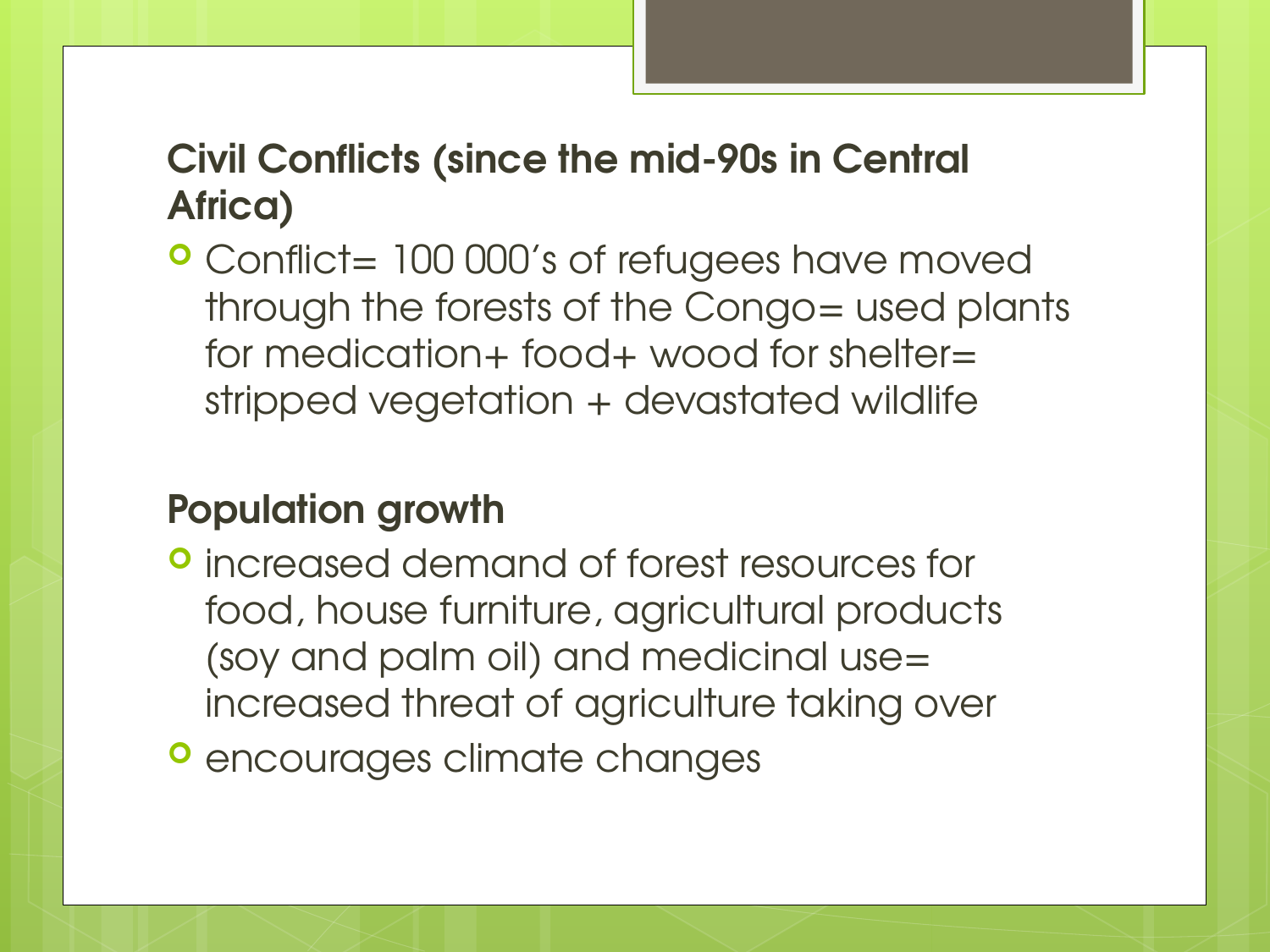

Civil Conflicts (since the mid-90s in Central Africa)
Conflict= 100 000’s of refugees have moved through the forests of the Congo= used plants for medication+ food+ wood for shelter= stripped vegetation + devastated wildlife

Population growth
increased demand of forest resources for food, house furniture, agricultural products (soy and palm oil) and medicinal use= increased threat of agriculture taking over
encourages climate changes